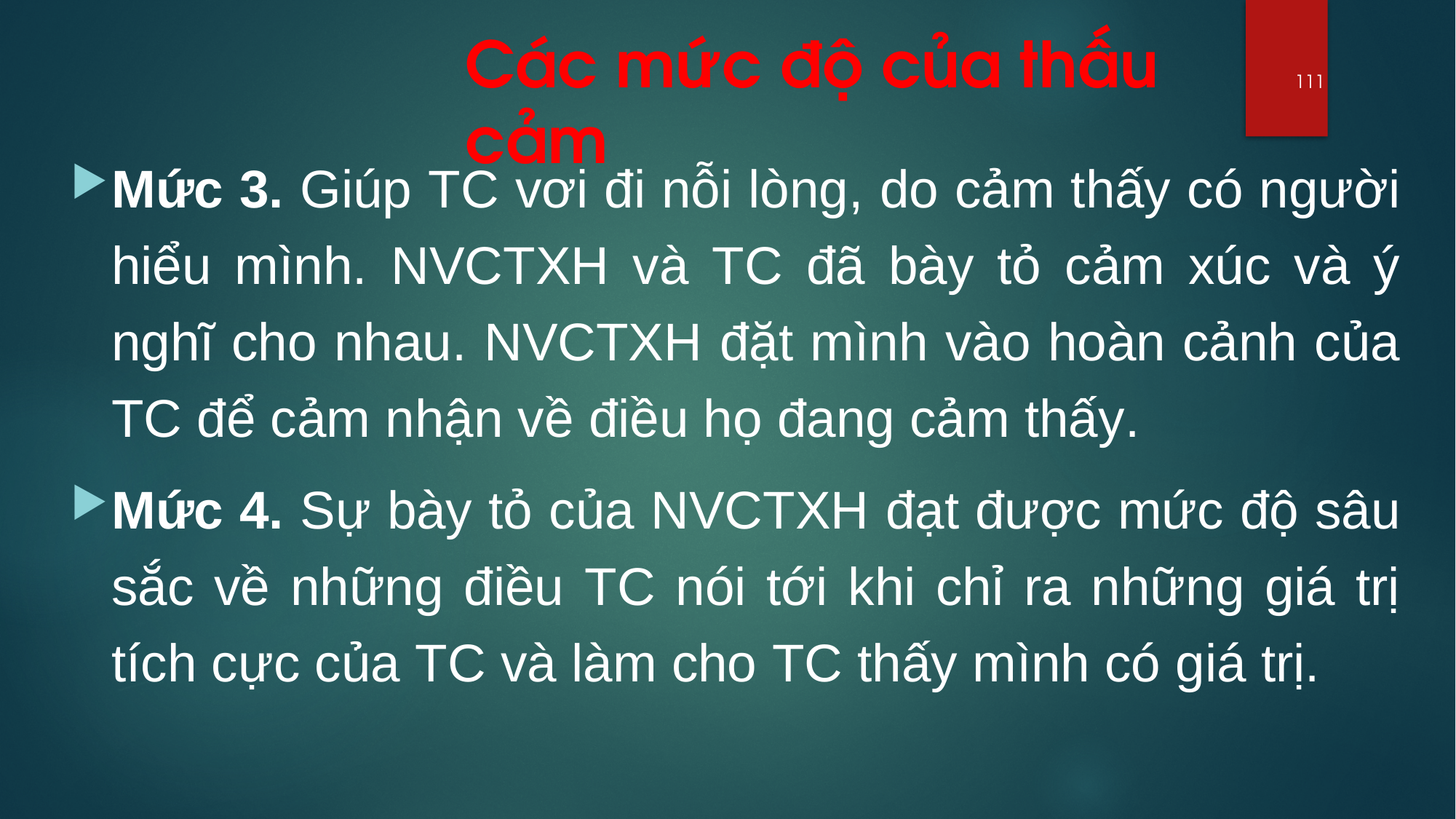

# Các mức độ của thấu cảm
111
Mức 3. Giúp TC vơi đi nỗi lòng, do cảm thấy có người hiểu mình. NVCTXH và TC đã bày tỏ cảm xúc và ý nghĩ cho nhau. NVCTXH đặt mình vào hoàn cảnh của TC để cảm nhận về điều họ đang cảm thấy.
Mức 4. Sự bày tỏ của NVCTXH đạt được mức độ sâu sắc về những điều TC nói tới khi chỉ ra những giá trị tích cực của TC và làm cho TC thấy mình có giá trị.